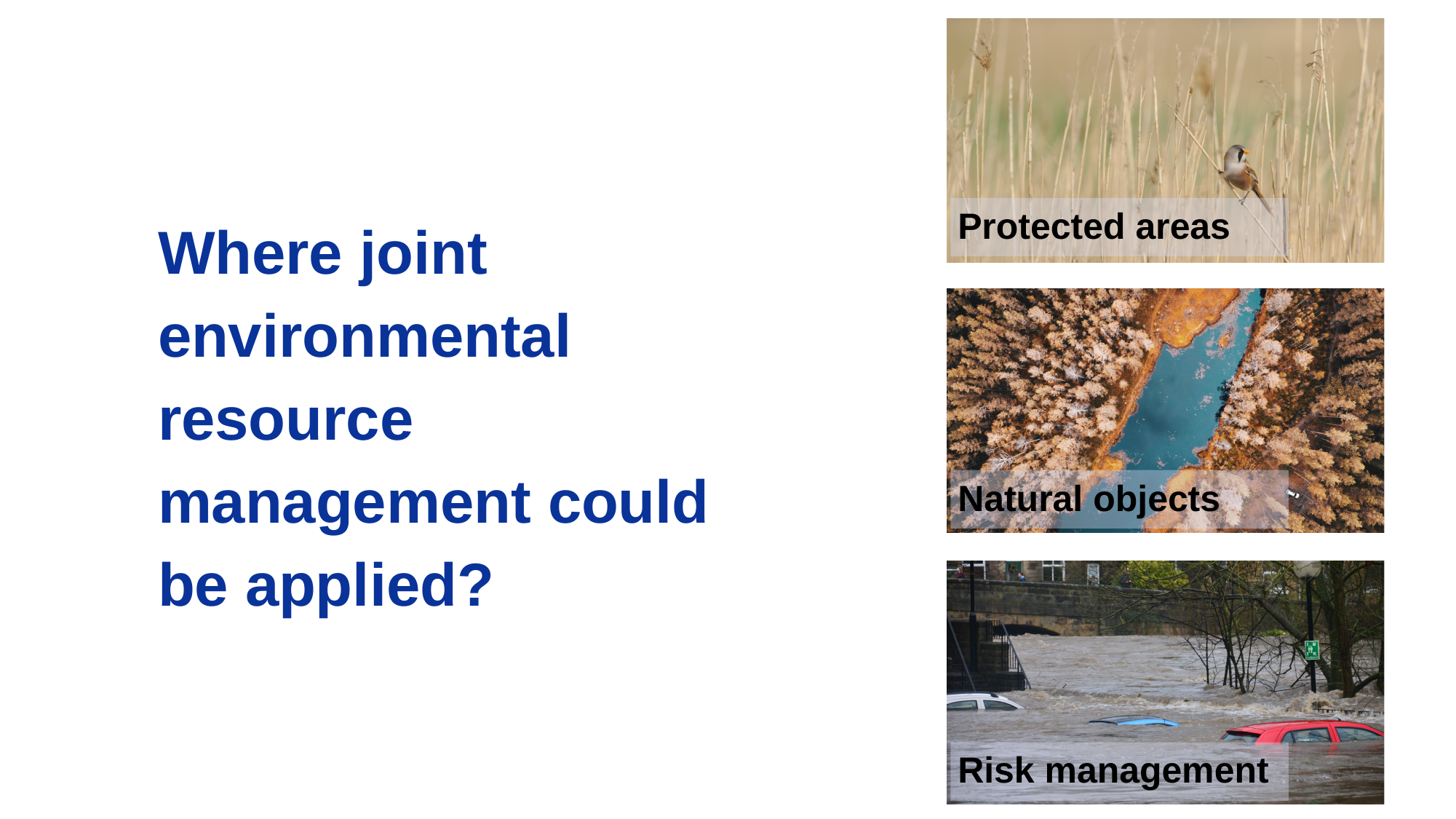

Protected areas
Natural objects
Risk management
Where joint environmental resource management could be applied?